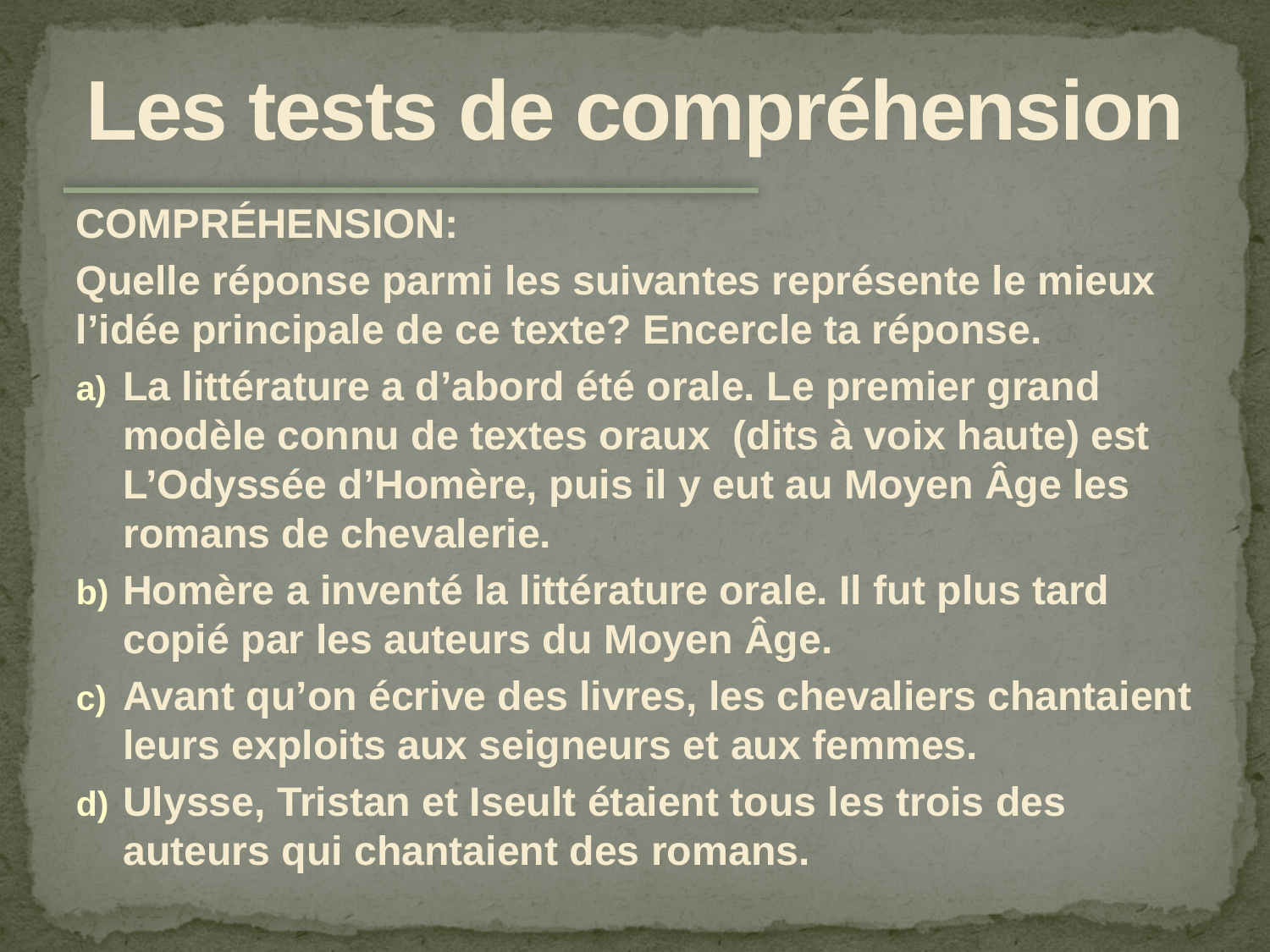

# Les tests de compréhension
Compréhension:
Quelle réponse parmi les suivantes représente le mieux l’idée principale de ce texte? Encercle ta réponse.
La littérature a d’abord été orale. Le premier grand modèle connu de textes oraux  (dits à voix haute) est L’Odyssée d’Homère, puis il y eut au Moyen Âge les romans de chevalerie.
Homère a inventé la littérature orale. Il fut plus tard copié par les auteurs du Moyen Âge.
Avant qu’on écrive des livres, les chevaliers chantaient leurs exploits aux seigneurs et aux femmes.
Ulysse, Tristan et Iseult étaient tous les trois des auteurs qui chantaient des romans.